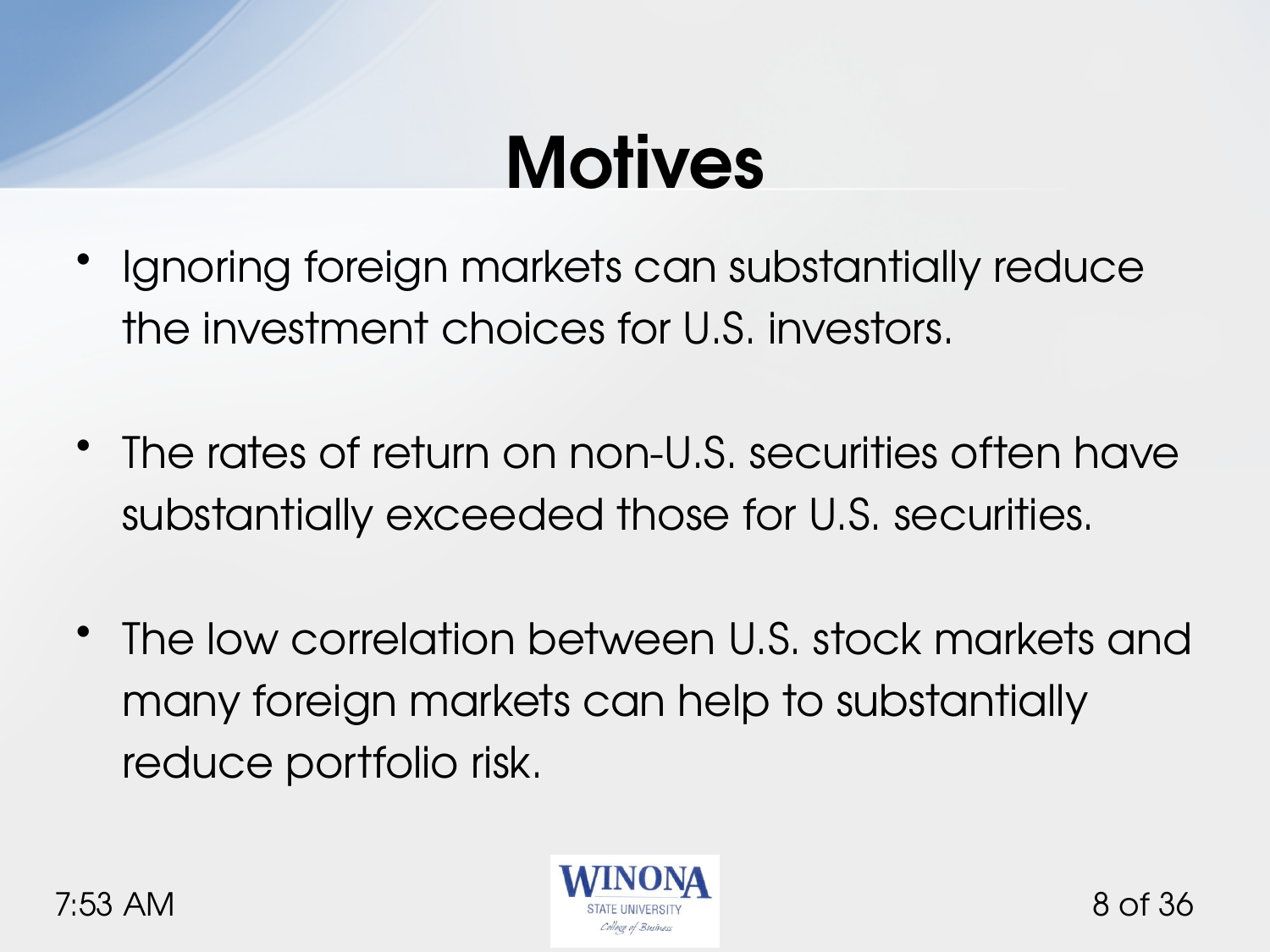

# Motives
Ignoring foreign markets can substantially reduce the investment choices for U.S. investors.

The rates of return on non-U.S. securities often have substantially exceeded those for U.S. securities.

The low correlation between U.S. stock markets and many foreign markets can help to substantially reduce portfolio risk.